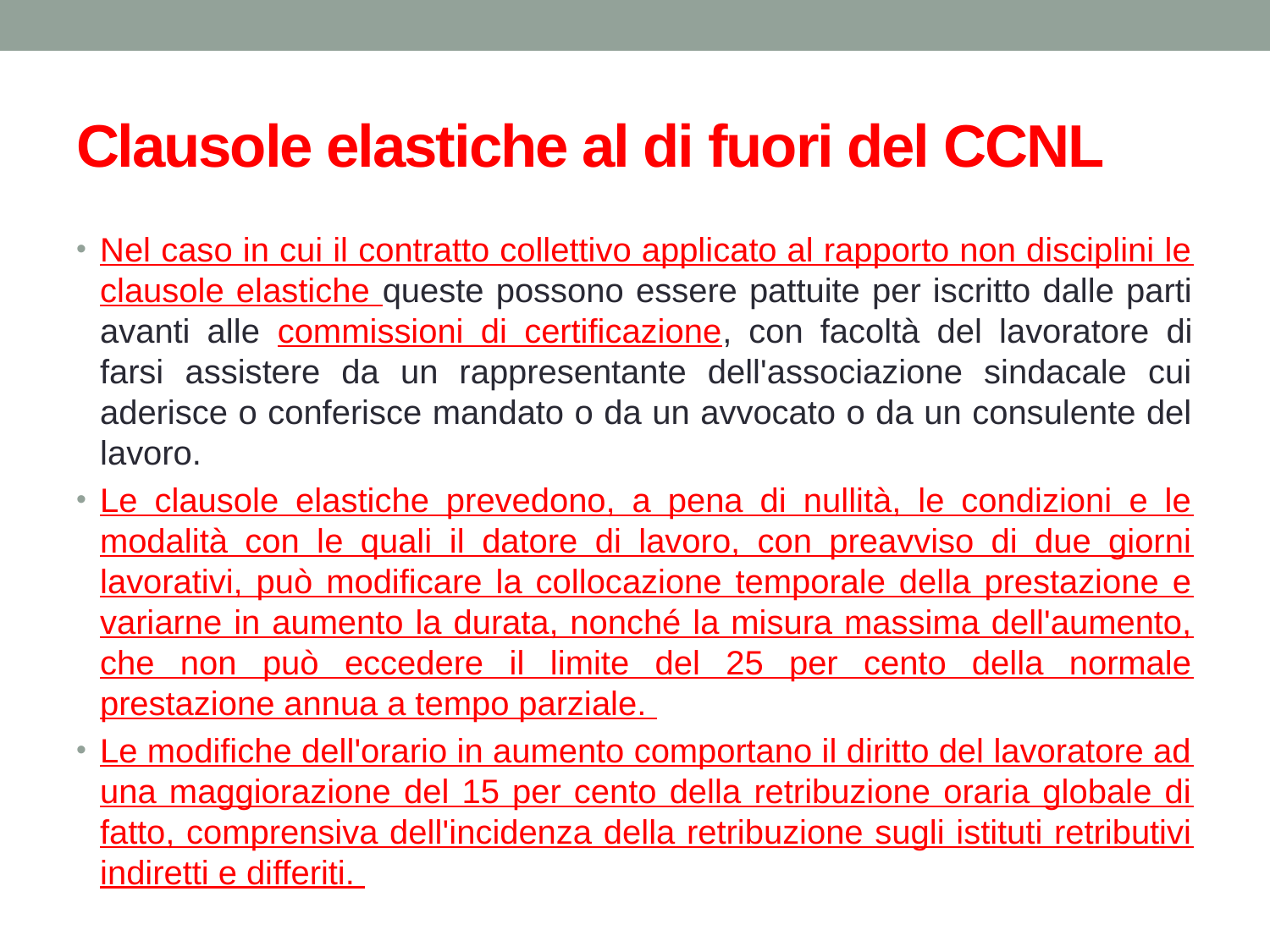

# Clausole elastiche al di fuori del CCNL
Nel caso in cui il contratto collettivo applicato al rapporto non disciplini le clausole elastiche queste possono essere pattuite per iscritto dalle parti avanti alle commissioni di certificazione, con facoltà del lavoratore di farsi assistere da un rappresentante dell'associazione sindacale cui aderisce o conferisce mandato o da un avvocato o da un consulente del lavoro.
Le clausole elastiche prevedono, a pena di nullità, le condizioni e le modalità con le quali il datore di lavoro, con preavviso di due giorni lavorativi, può modificare la collocazione temporale della prestazione e variarne in aumento la durata, nonché la misura massima dell'aumento, che non può eccedere il limite del 25 per cento della normale prestazione annua a tempo parziale.
Le modifiche dell'orario in aumento comportano il diritto del lavoratore ad una maggiorazione del 15 per cento della retribuzione oraria globale di fatto, comprensiva dell'incidenza della retribuzione sugli istituti retributivi indiretti e differiti.